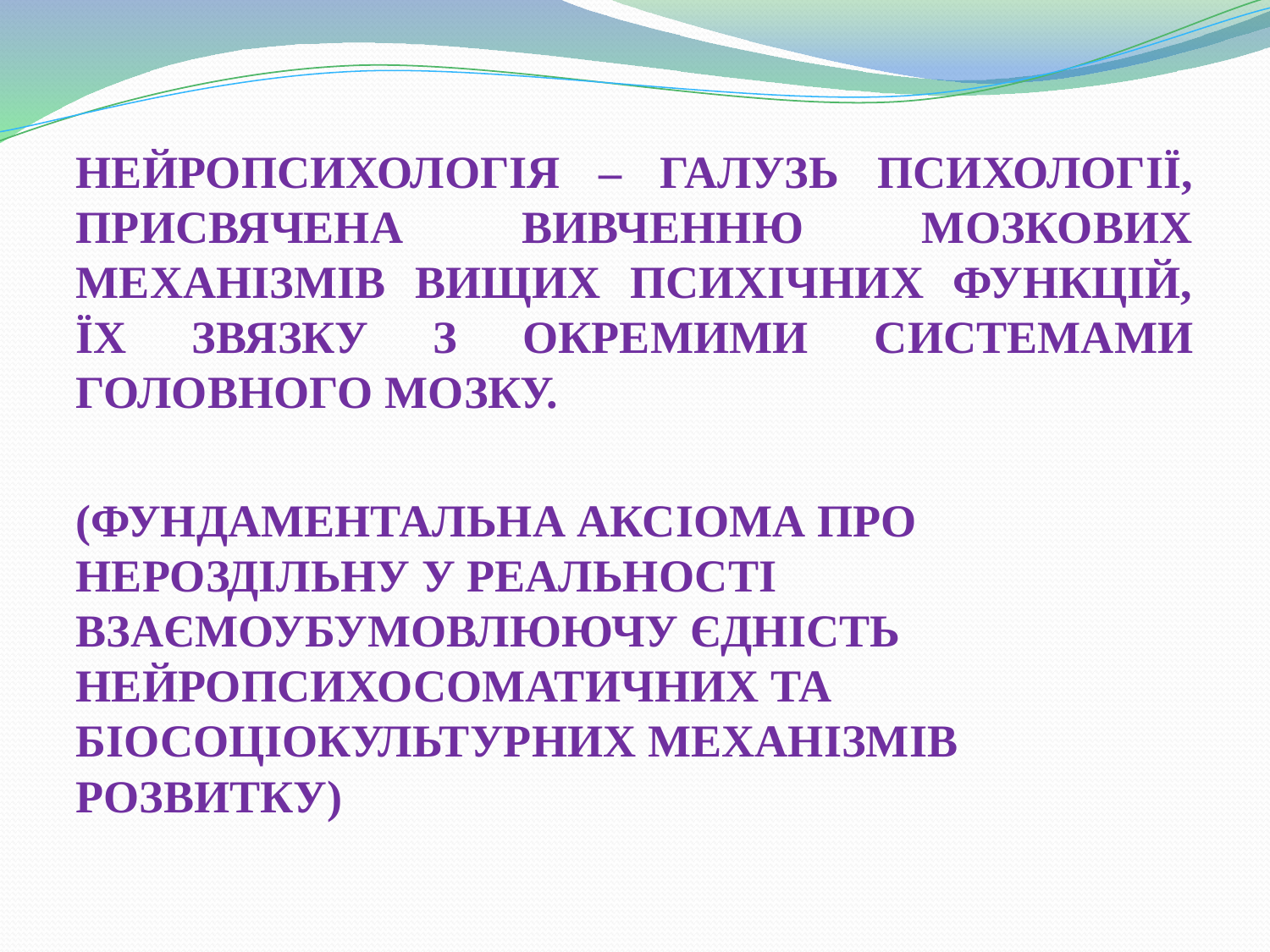

НЕЙРОПСИХОЛОГІЯ – ГАЛУЗЬ ПСИХОЛОГІЇ, ПРИСВЯЧЕНА ВИВЧЕННЮ МОЗКОВИХ МЕХАНІЗМІВ ВИЩИХ ПСИХІЧНИХ ФУНКЦІЙ, ЇХ ЗВЯЗКУ З ОКРЕМИМИ СИСТЕМАМИ ГОЛОВНОГО МОЗКУ.

(ФУНДАМЕНТАЛЬНА АКСІОМА ПРО НЕРОЗДІЛЬНУ У РЕАЛЬНОСТІ ВЗАЄМОУБУМОВЛЮЮЧУ ЄДНІСТЬ НЕЙРОПСИХОСОМАТИЧНИХ ТА БІОСОЦІОКУЛЬТУРНИХ МЕХАНІЗМІВ РОЗВИТКУ)